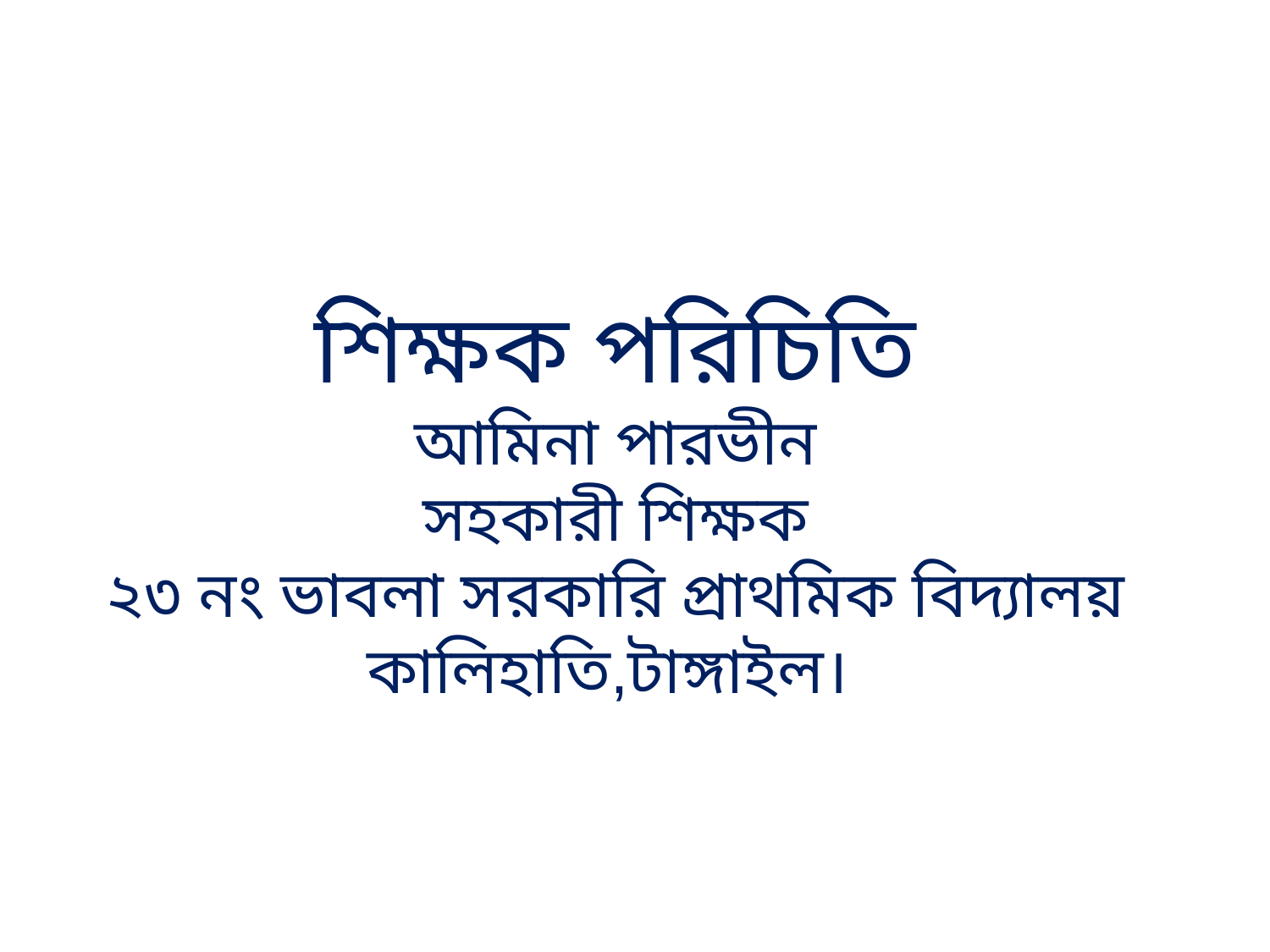

শিক্ষক পরিচিতি
আমিনা পারভীন
সহকারী শিক্ষক
২৩ নং ভাবলা সরকারি প্রাথমিক বিদ্যালয়
কালিহাতি,টাঙ্গাইল।